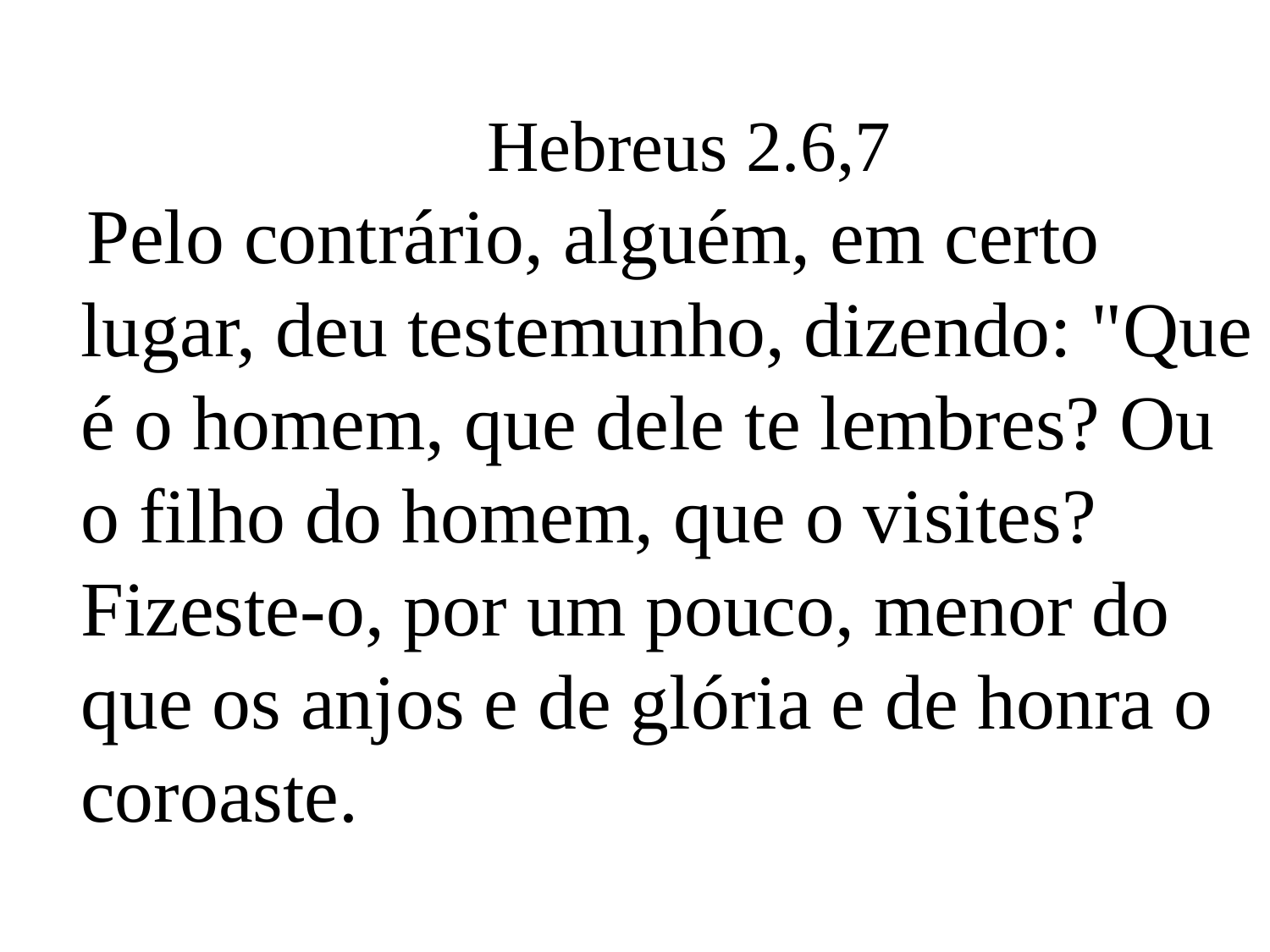

Hebreus 2.6,7
      Pelo contrário, alguém, em certo lugar, deu testemunho, dizendo: "Que é o homem, que dele te lembres? Ou o filho do homem, que o visites?
Fizeste-o, por um pouco, menor do que os anjos e de glória e de honra o coroaste.